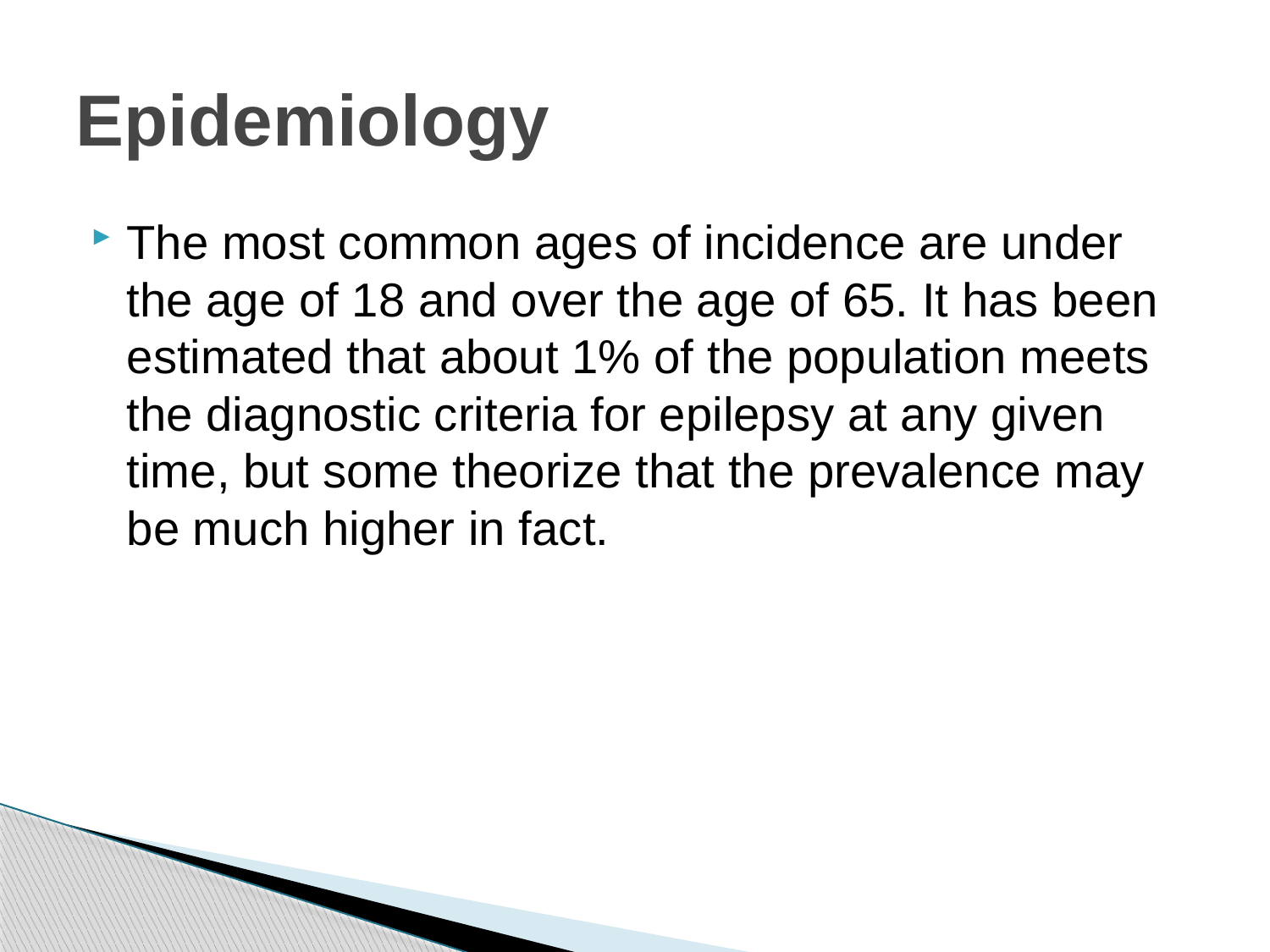

# Epidemiology
The most common ages of incidence are under the age of 18 and over the age of 65. It has been estimated that about 1% of the population meets the diagnostic criteria for epilepsy at any given time, but some theorize that the prevalence may be much higher in fact.